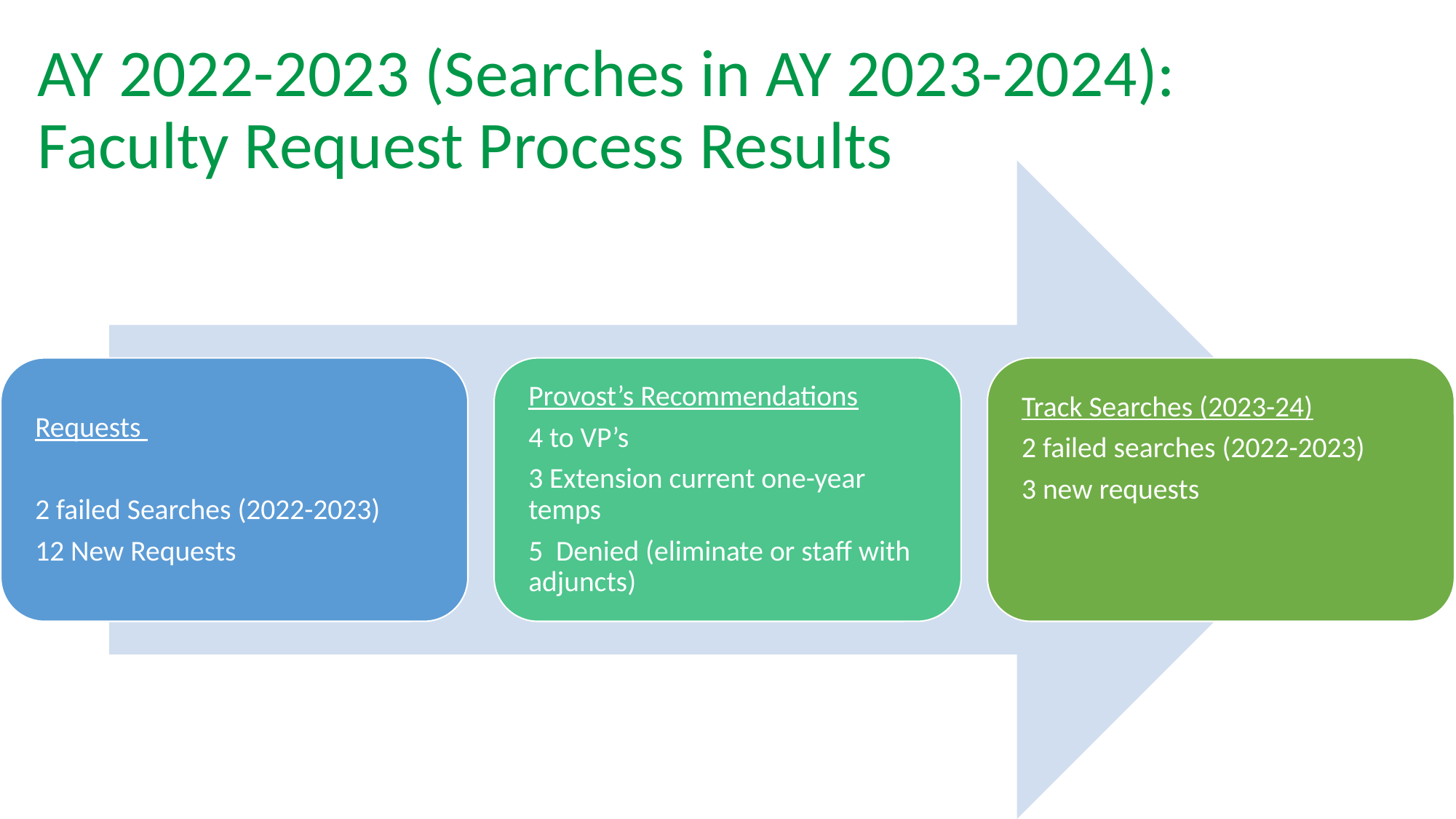

# AY 2022-2023 (Searches in AY 2023-2024): Faculty Request Process Results
Requests

2 failed Searches (2022-2023)
12 New Requests
Provost’s Recommendations
4 to VP’s
3 Extension current one-year temps
5  Denied (eliminate or staff with adjuncts)
Track Searches (2023-24)
2 failed searches (2022-2023)
3 new requests